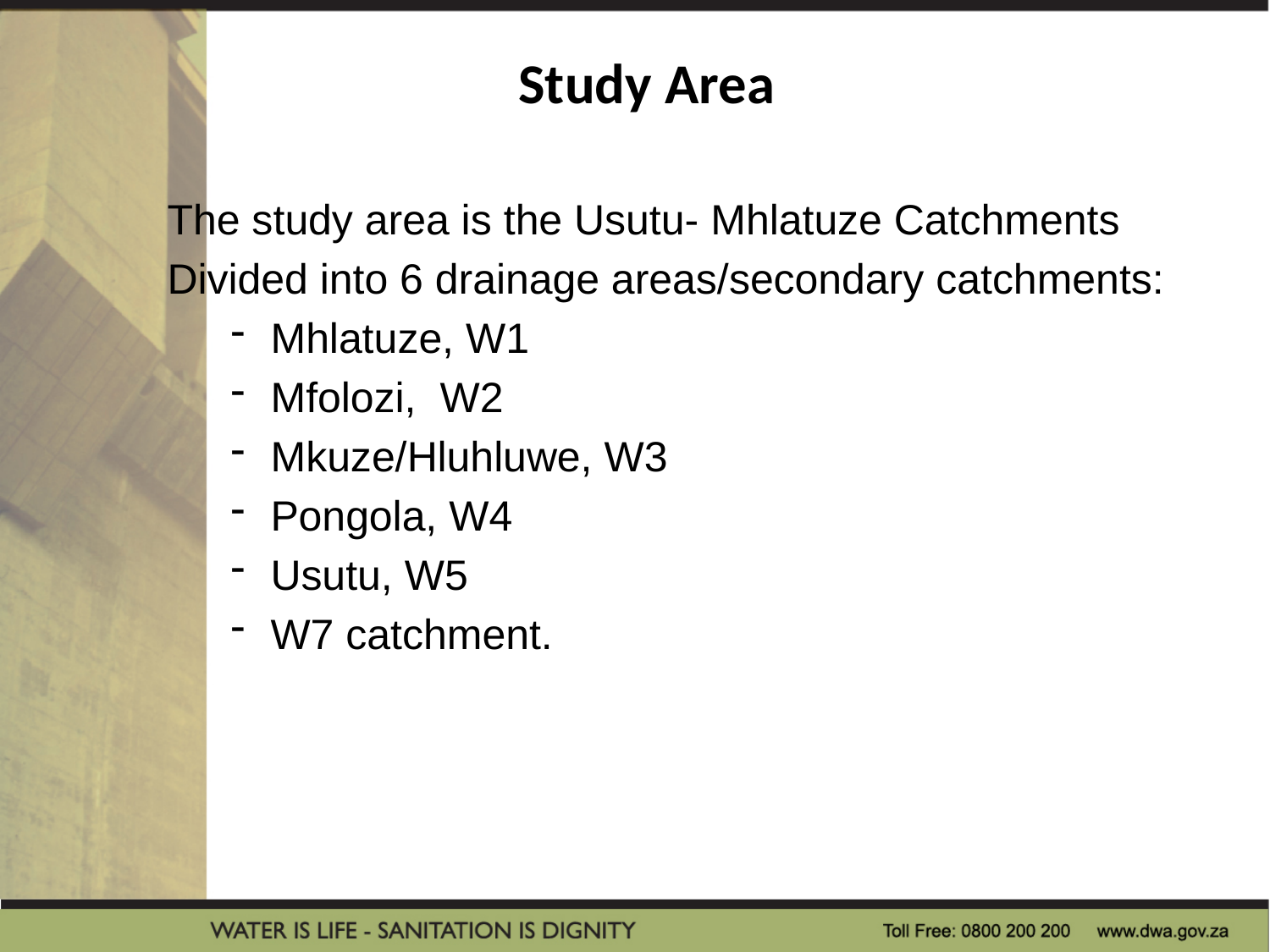

# Study Area
The study area is the Usutu- Mhlatuze Catchments
Divided into 6 drainage areas/secondary catchments:
Mhlatuze, W1
Mfolozi,  W2
Mkuze/Hluhluwe, W3
Pongola, W4
Usutu, W5
W7 catchment.